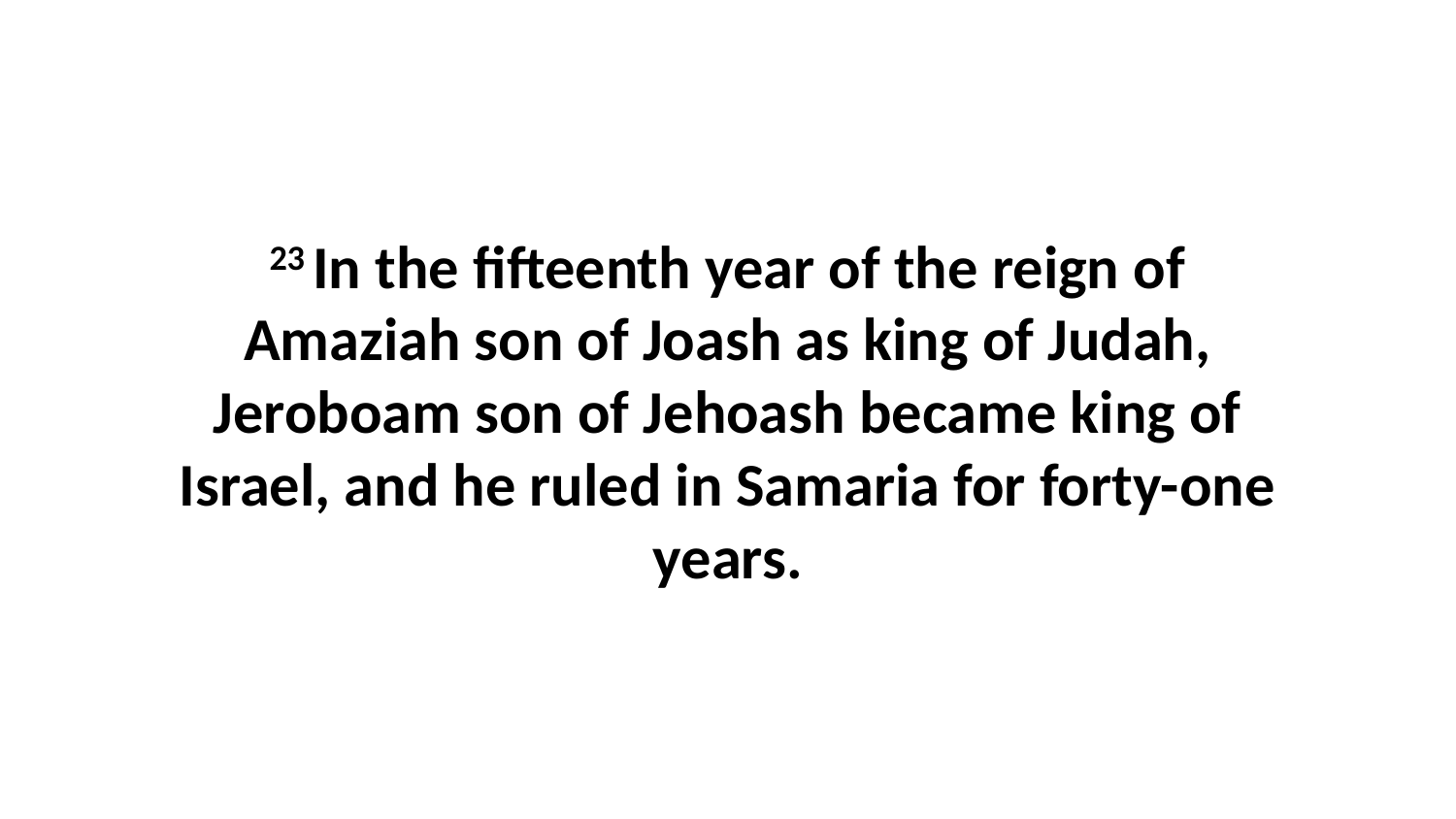

23 In the fifteenth year of the reign of Amaziah son of Joash as king of Judah, Jeroboam son of Jehoash became king of Israel, and he ruled in Samaria for forty-one years.